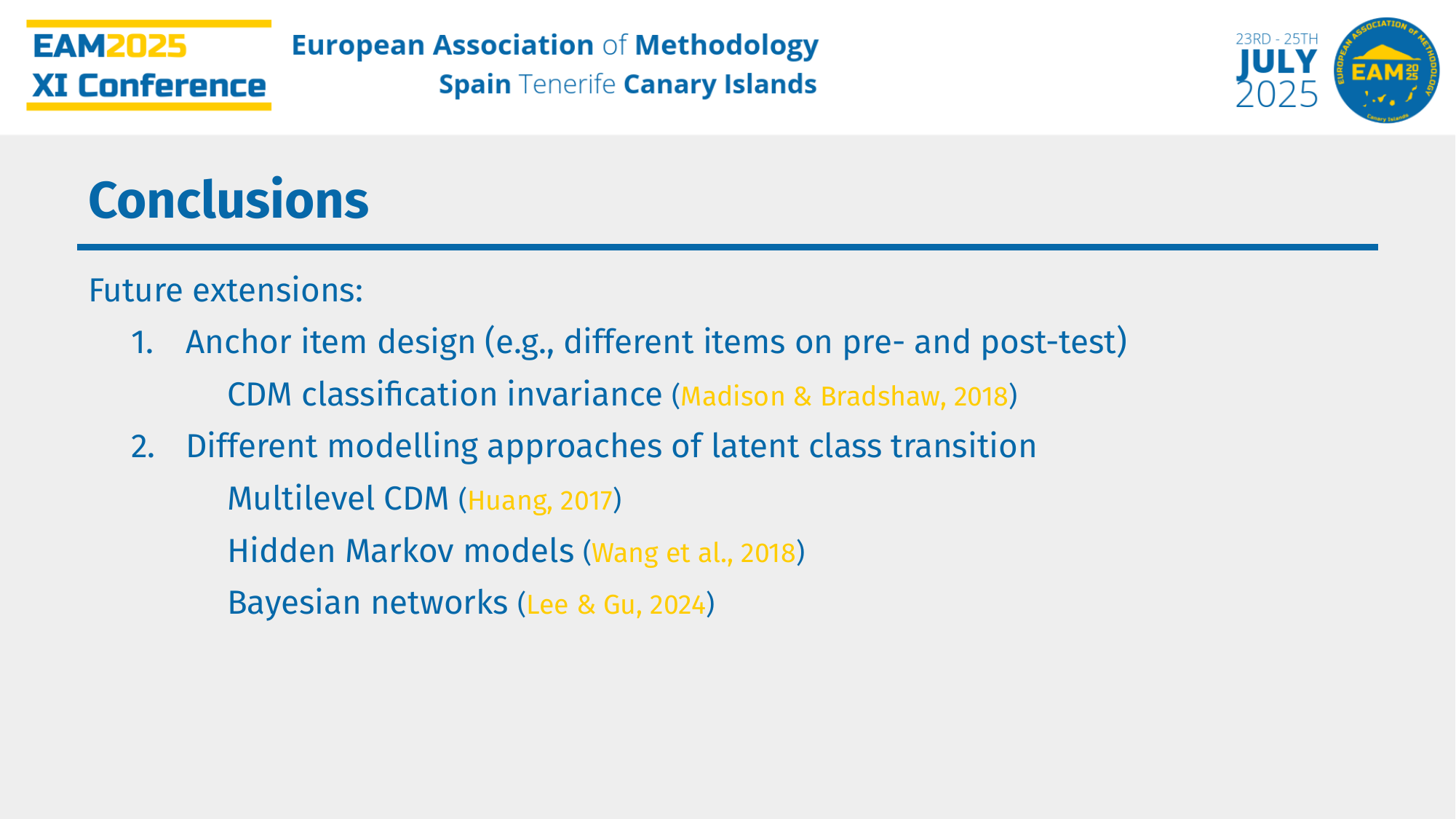

Conclusions
Future extensions:
Anchor item design (e.g., different items on pre- and post-test)
CDM classification invariance (Madison & Bradshaw, 2018)
Different modelling approaches of latent class transition
Multilevel CDM (Huang, 2017)
Hidden Markov models (Wang et al., 2018)
Bayesian networks (Lee & Gu, 2024)